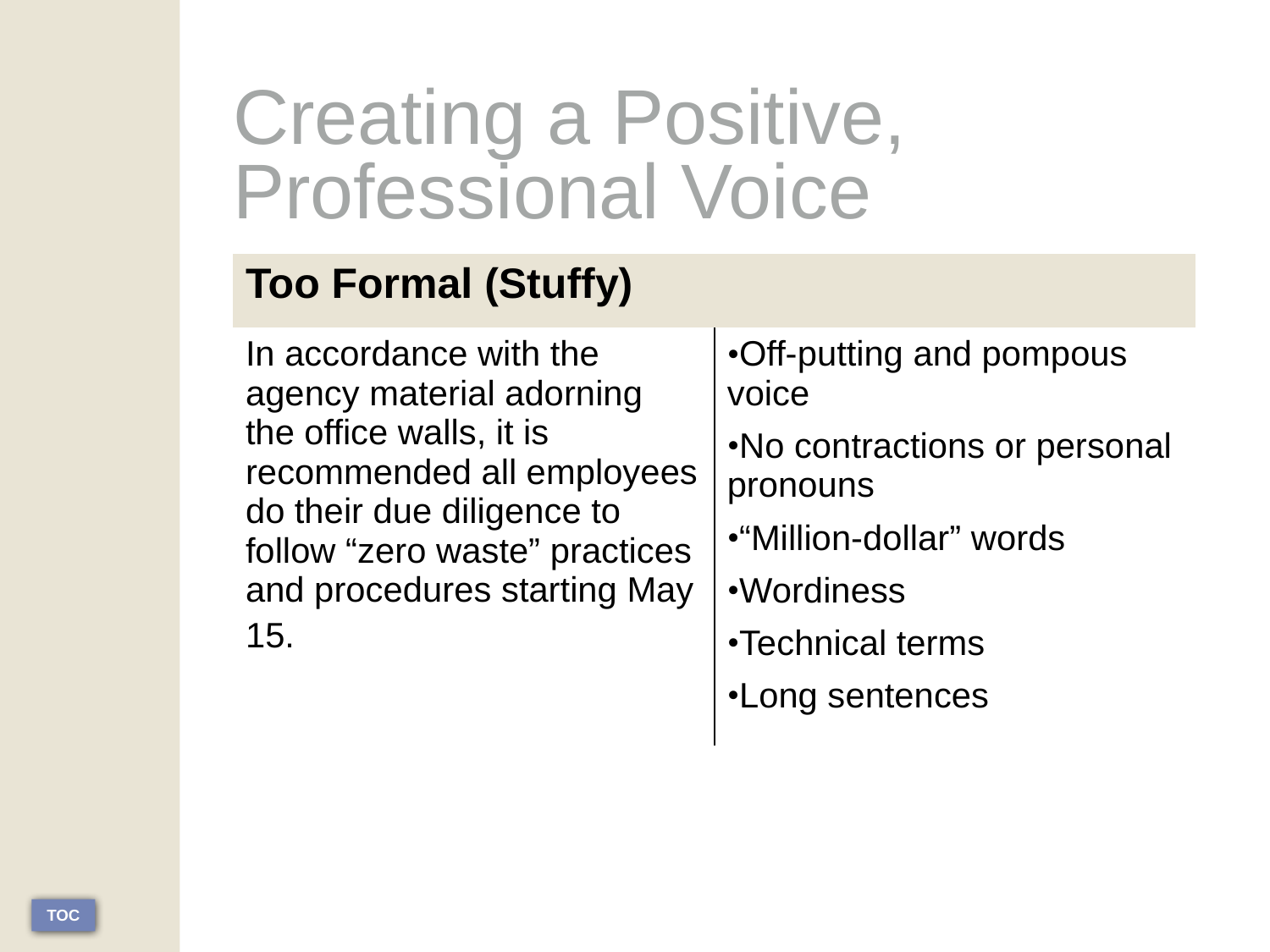

# Creating a Positive, Professional Voice
| Too Formal (Stuffy) |  |
| --- | --- |
| In accordance with the agency material adorning the office walls, it is recommended all employees do their due diligence to follow “zero waste” practices and procedures starting May 15. | Off-putting and pompous voice No contractions or personal pronouns “Million-dollar” words Wordiness Technical terms Long sentences |